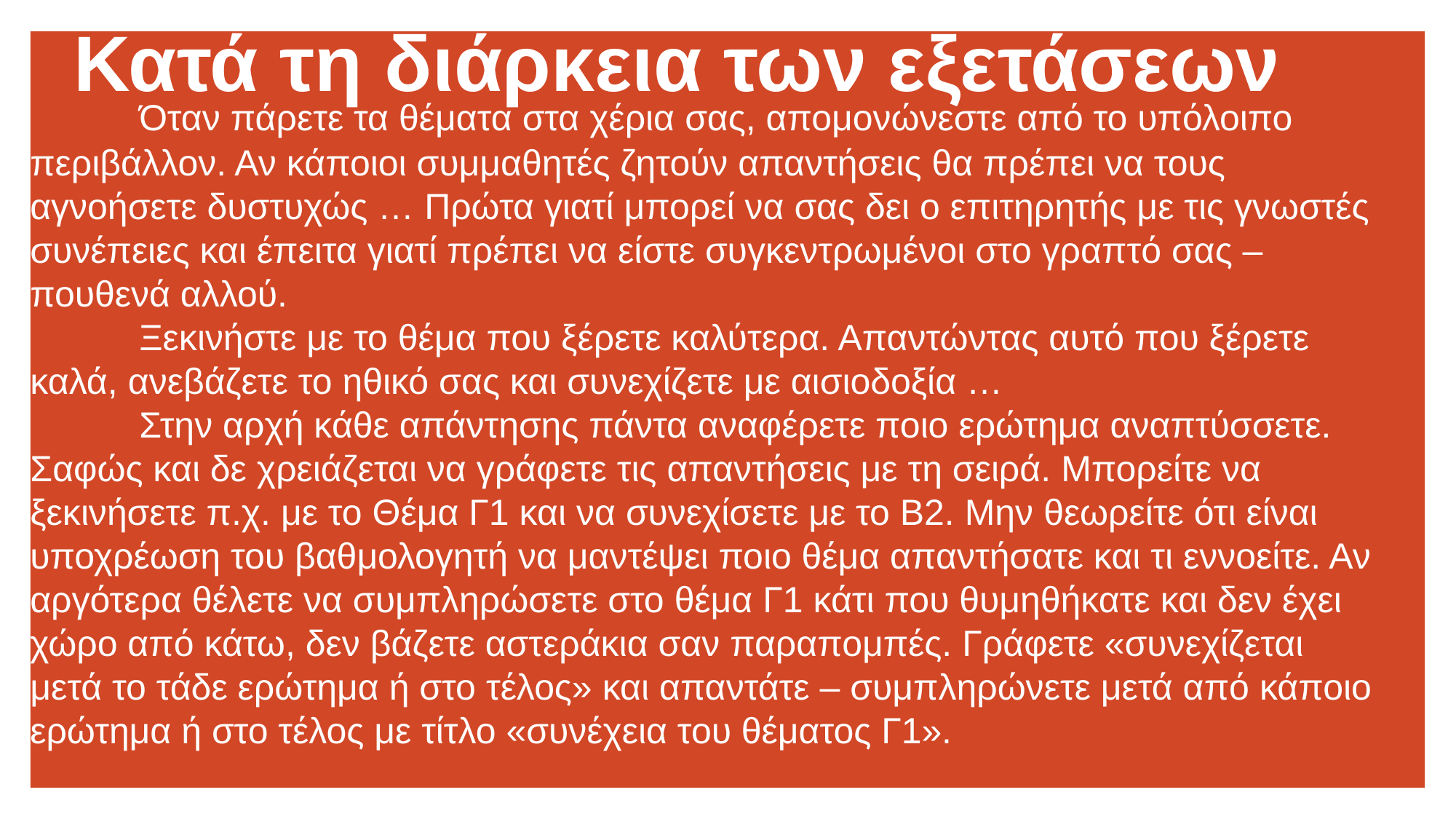

# Κατά τη διάρκεια των εξετάσεων
	Όταν πάρετε τα θέματα στα χέρια σας, απομονώνεστε από το υπόλοιπο περιβάλλον. Αν κάποιοι συμμαθητές ζητούν απαντήσεις θα πρέπει να τους αγνοήσετε δυστυχώς … Πρώτα γιατί μπορεί να σας δει ο επιτηρητής με τις γνωστές συνέπειες και έπειτα γιατί πρέπει να είστε συγκεντρωμένοι στο γραπτό σας – πουθενά αλλού.
	Ξεκινήστε με το θέμα που ξέρετε καλύτερα. Απαντώντας αυτό που ξέρετε καλά, ανεβάζετε το ηθικό σας και συνεχίζετε με αισιοδοξία …
	Στην αρχή κάθε απάντησης πάντα αναφέρετε ποιο ερώτημα αναπτύσσετε. Σαφώς και δε χρειάζεται να γράφετε τις απαντήσεις με τη σειρά. Μπορείτε να ξεκινήσετε π.χ. με το Θέμα Γ1 και να συνεχίσετε με το Β2. Μην θεωρείτε ότι είναι υποχρέωση του βαθμολογητή να μαντέψει ποιο θέμα απαντήσατε και τι εννοείτε. Αν αργότερα θέλετε να συμπληρώσετε στο θέμα Γ1 κάτι που θυμηθήκατε και δεν έχει χώρο από κάτω, δεν βάζετε αστεράκια σαν παραπομπές. Γράφετε «συνεχίζεται μετά το τάδε ερώτημα ή στο τέλος» και απαντάτε – συμπληρώνετε μετά από κάποιο ερώτημα ή στο τέλος με τίτλο «συνέχεια του θέματος Γ1».